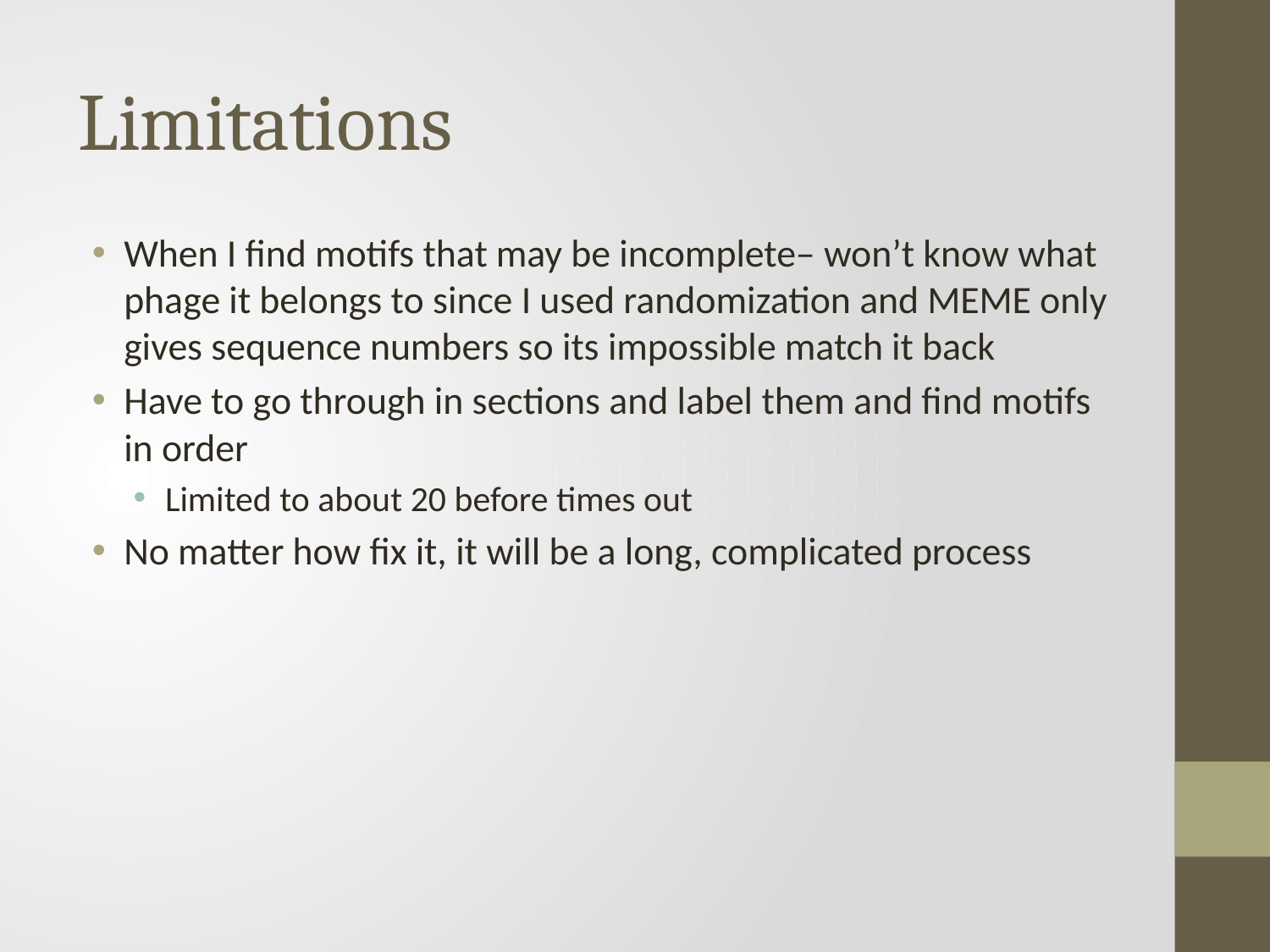

# Limitations
When I find motifs that may be incomplete– won’t know what phage it belongs to since I used randomization and MEME only gives sequence numbers so its impossible match it back
Have to go through in sections and label them and find motifs in order
Limited to about 20 before times out
No matter how fix it, it will be a long, complicated process